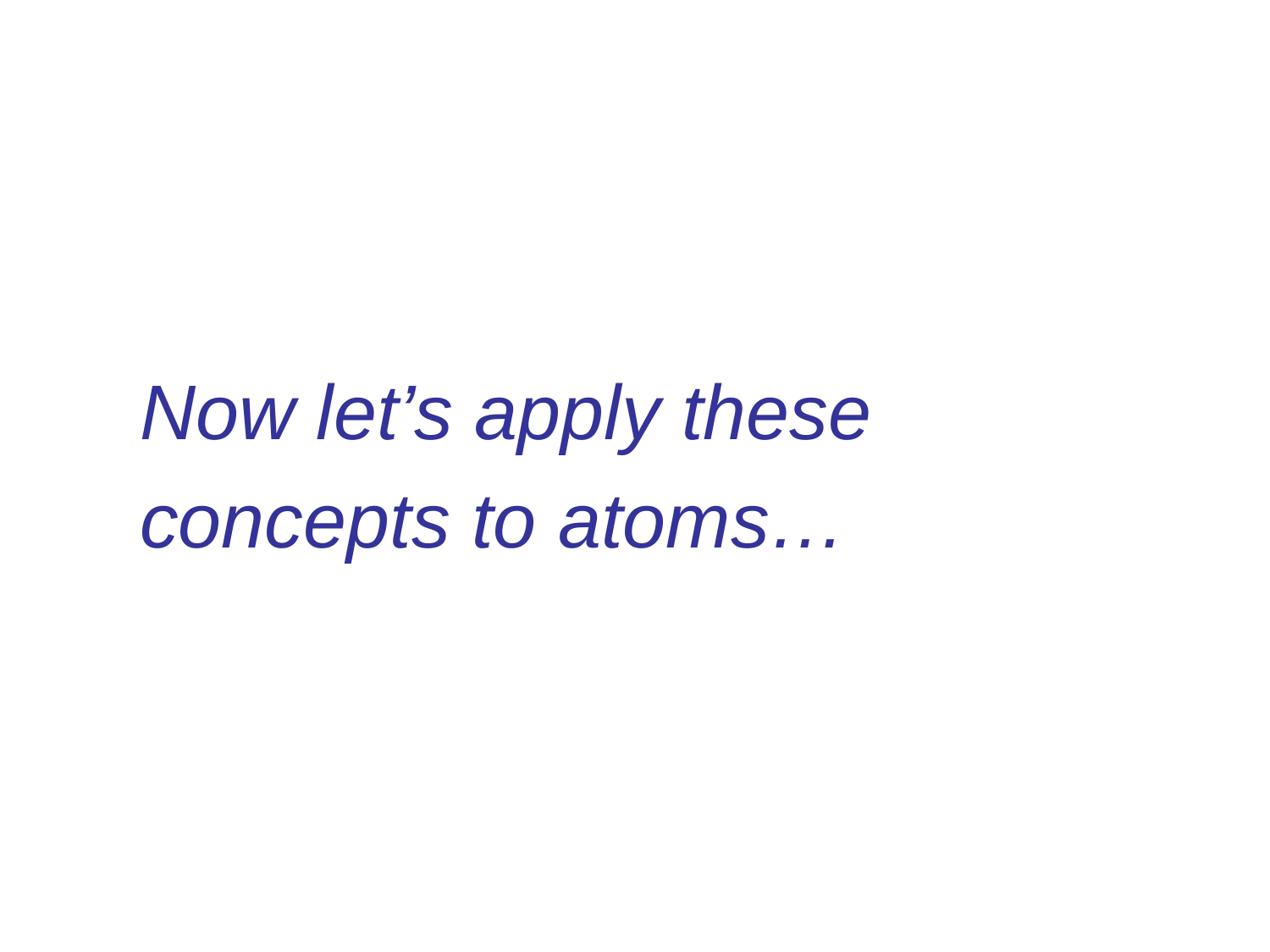

#
Now let’s apply these
concepts to atoms…